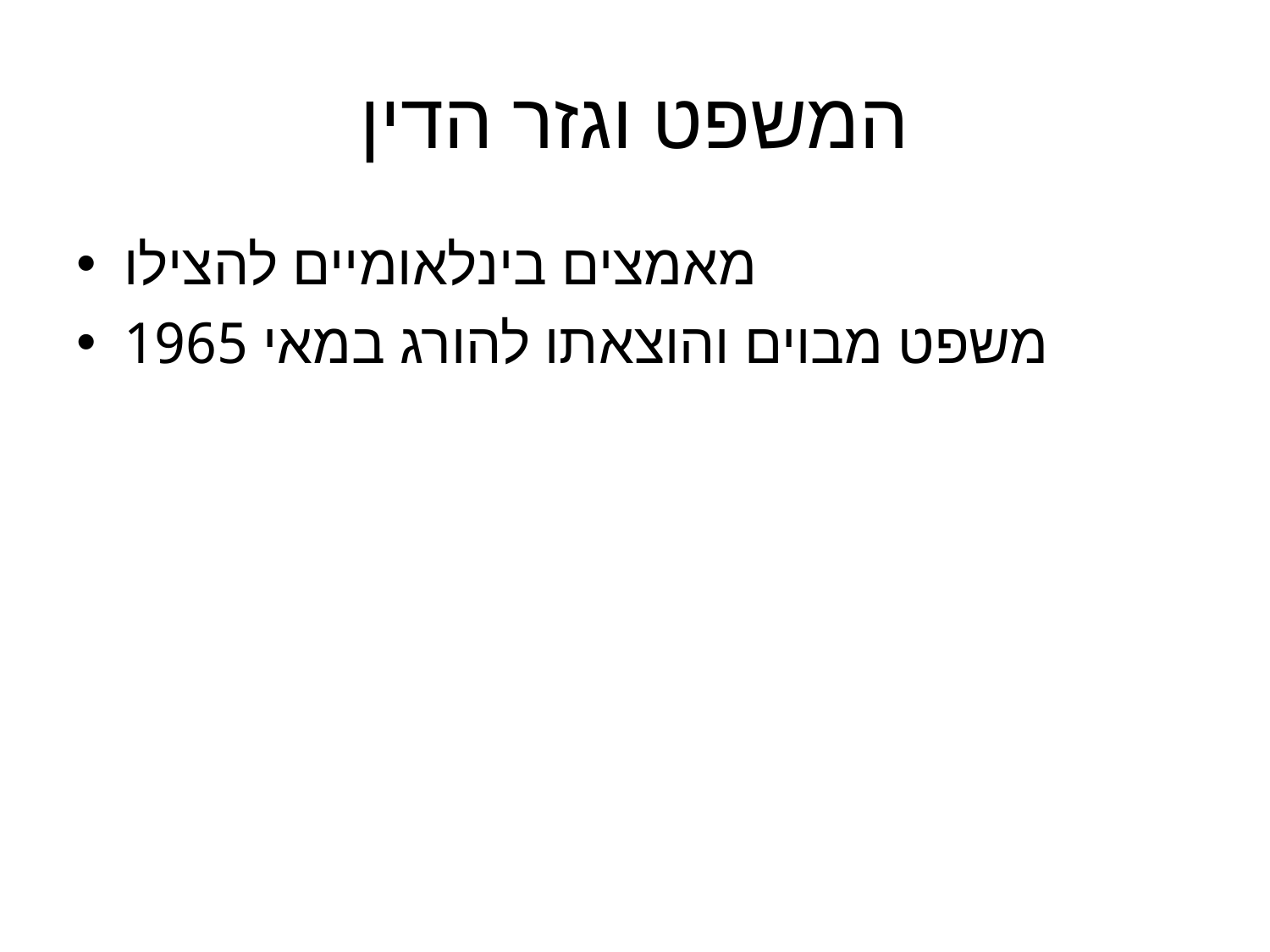

# המשפט וגזר הדין
מאמצים בינלאומיים להצילו
משפט מבוים והוצאתו להורג במאי 1965